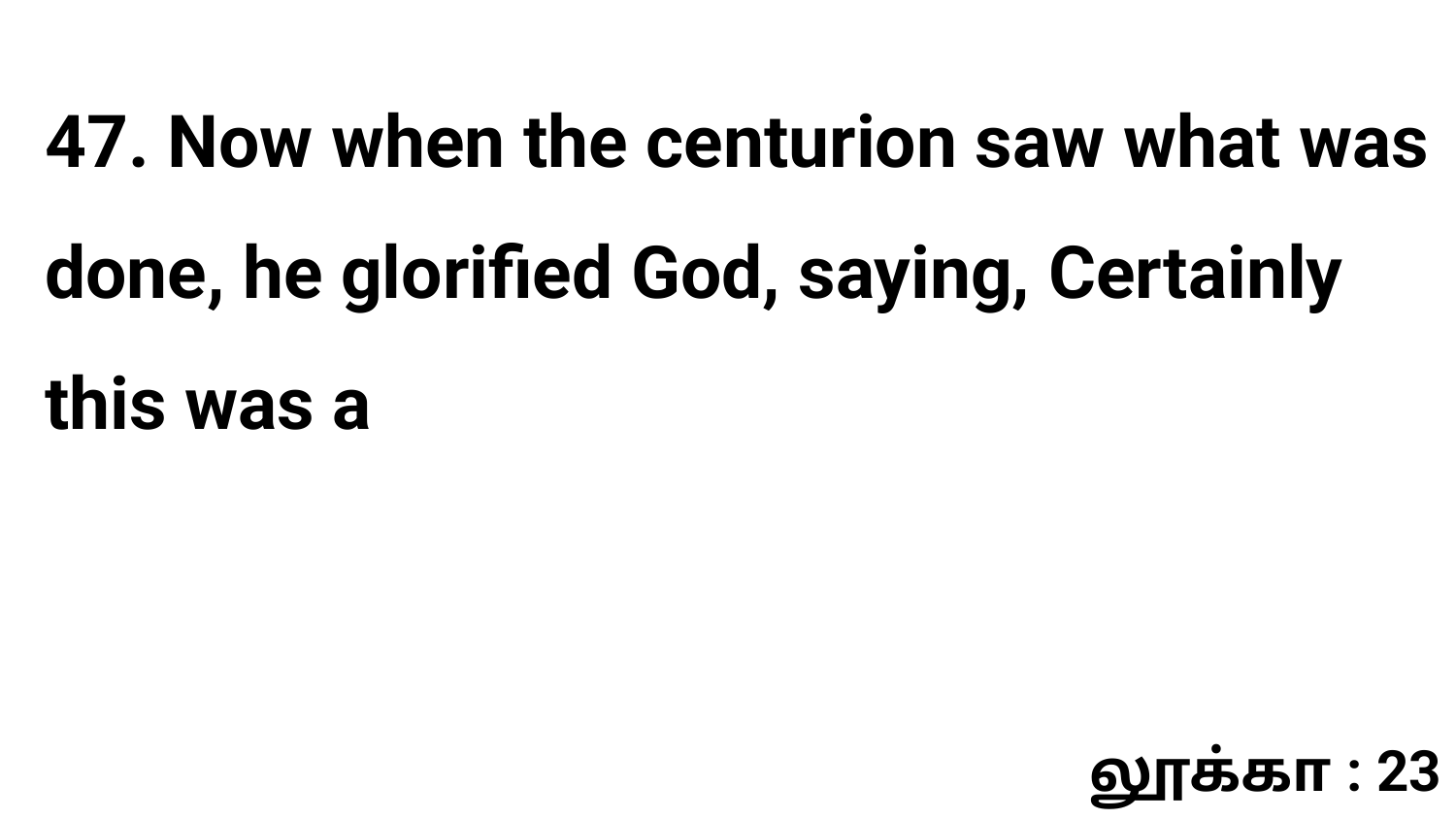

47. Now when the centurion saw what was done, he glorified God, saying, Certainly this was a
லூக்கா : 23